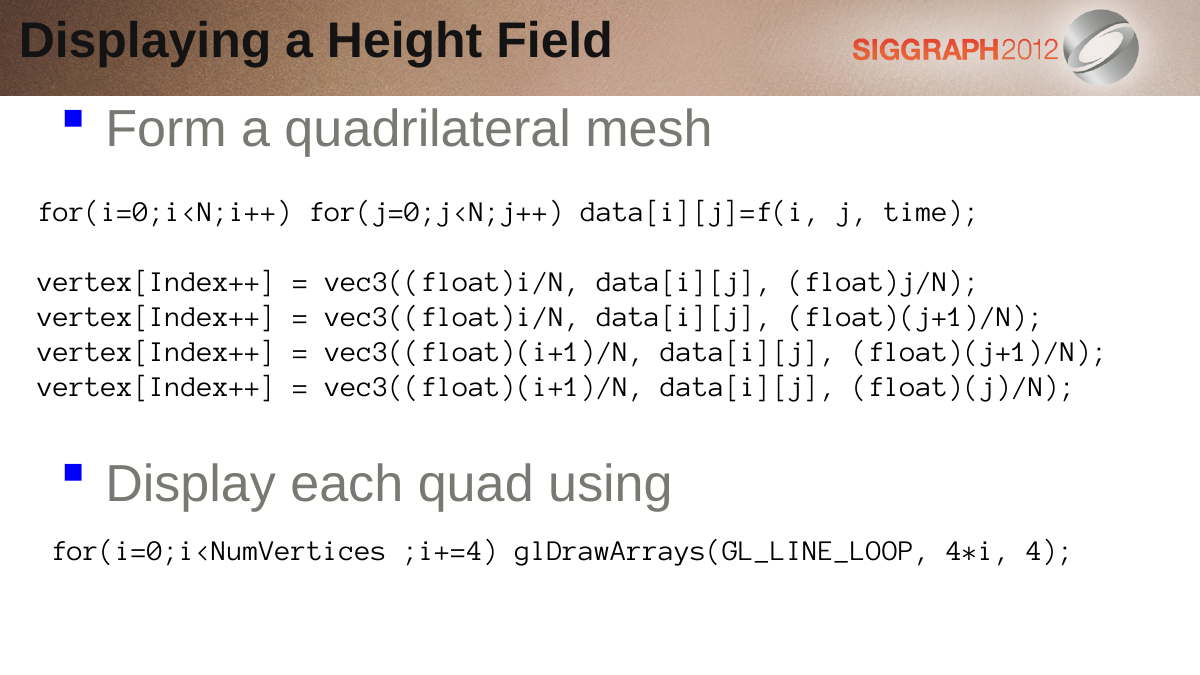

Displaying a Height Field
Form a quadrilateral mesh

Display each quad using
for(i=0;i<N;i++) for(j=0;j<N;j++) data[i][j]=f(i, j, time);
vertex[Index++] = vec3((float)i/N, data[i][j], (float)j/N);
vertex[Index++] = vec3((float)i/N, data[i][j], (float)(j+1)/N); vertex[Index++] = vec3((float)(i+1)/N, data[i][j], (float)(j+1)/N); vertex[Index++] = vec3((float)(i+1)/N, data[i][j], (float)(j)/N);
 for(i=0;i<NumVertices ;i+=4) glDrawArrays(GL_LINE_LOOP, 4*i, 4);